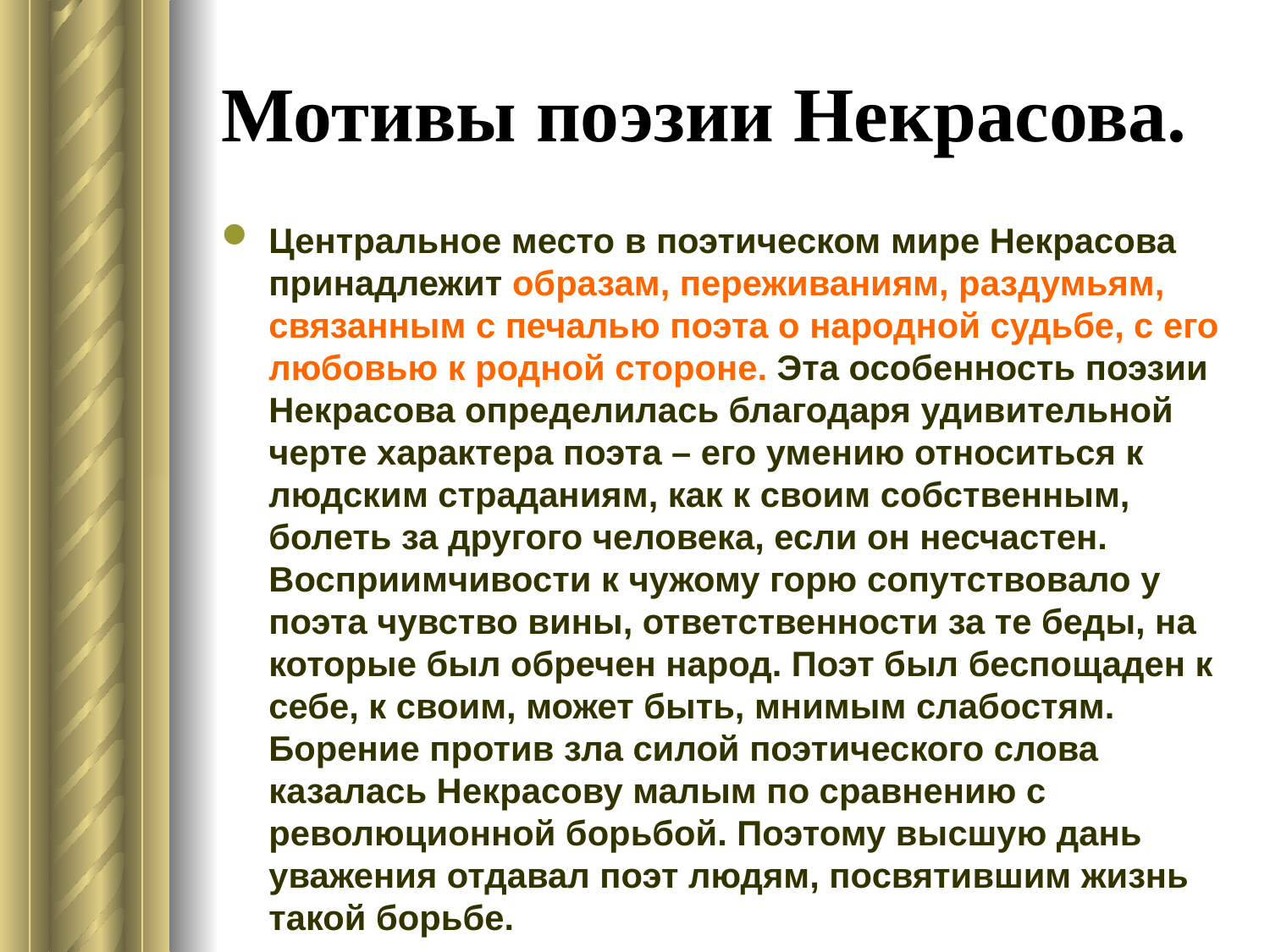

# Мотивы поэзии Некрасова.
Центральное место в поэтическом мире Некрасова принадлежит образам, переживаниям, раздумьям, связанным с печалью поэта о народной судьбе, с его любовью к родной стороне. Эта особенность поэзии Некрасова определилась благодаря удивительной черте характера поэта – его умению относиться к людским страданиям, как к своим собственным, болеть за другого человека, если он несчастен. Восприимчивости к чужому горю сопутствовало у поэта чувство вины, ответственности за те беды, на которые был обречен народ. Поэт был беспощаден к себе, к своим, может быть, мнимым слабостям. Борение против зла силой поэтического слова казалась Некрасову малым по сравнению с революционной борьбой. Поэтому высшую дань уважения отдавал поэт людям, посвятившим жизнь такой борьбе.